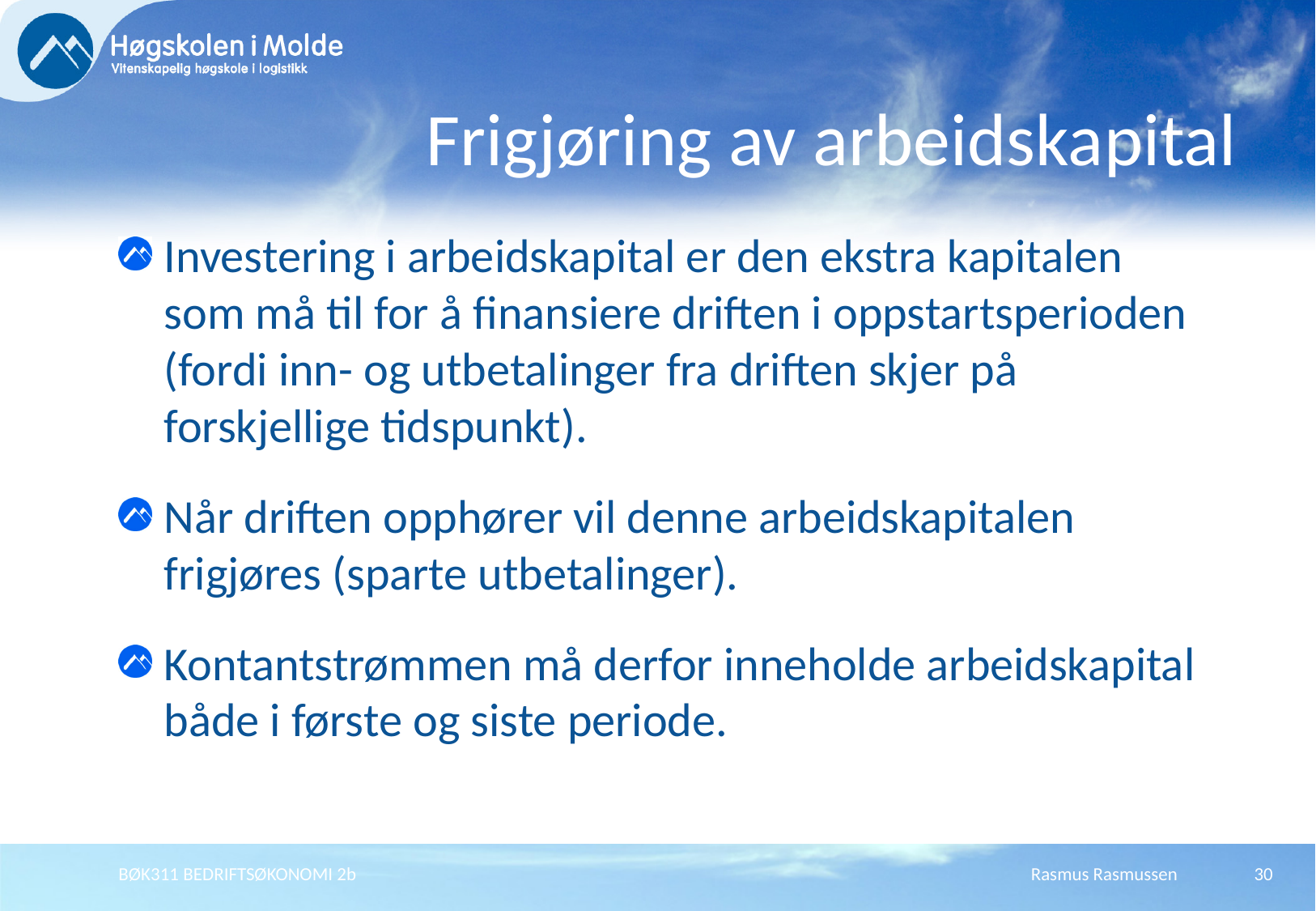

# Frigjøring av arbeidskapital
Investering i arbeidskapital er den ekstra kapitalen som må til for å finansiere driften i oppstartsperioden (fordi inn- og utbetalinger fra driften skjer på forskjellige tidspunkt).
Når driften opphører vil denne arbeidskapitalen frigjøres (sparte utbetalinger).
Kontantstrømmen må derfor inneholde arbeidskapital både i første og siste periode.
BØK311 BEDRIFTSØKONOMI 2b
Rasmus Rasmussen
30